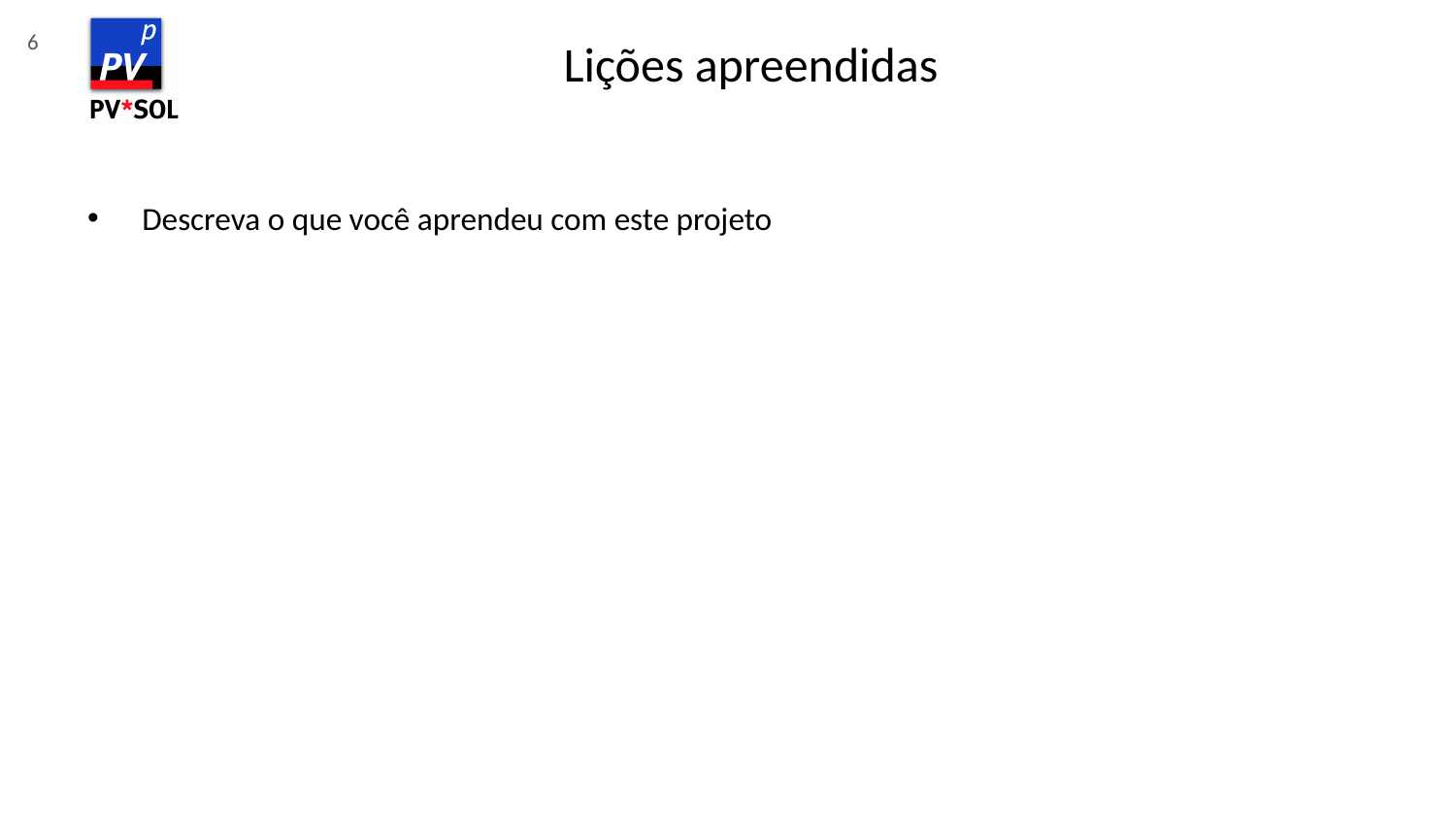

# Lições apreendidas
6
Descreva o que você aprendeu com este projeto